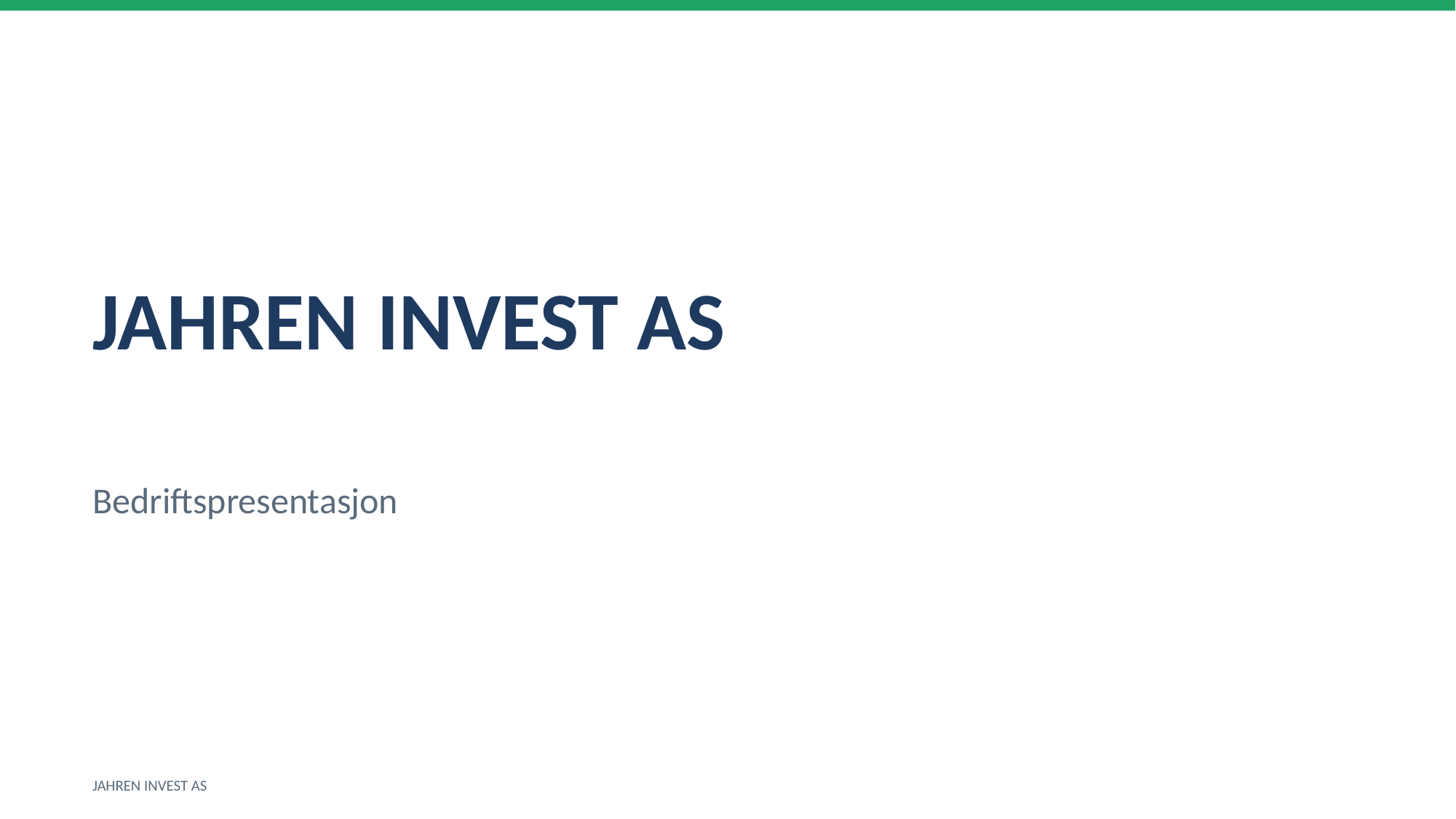

JAHREN INVEST AS
Bedriftspresentasjon
JAHREN INVEST AS